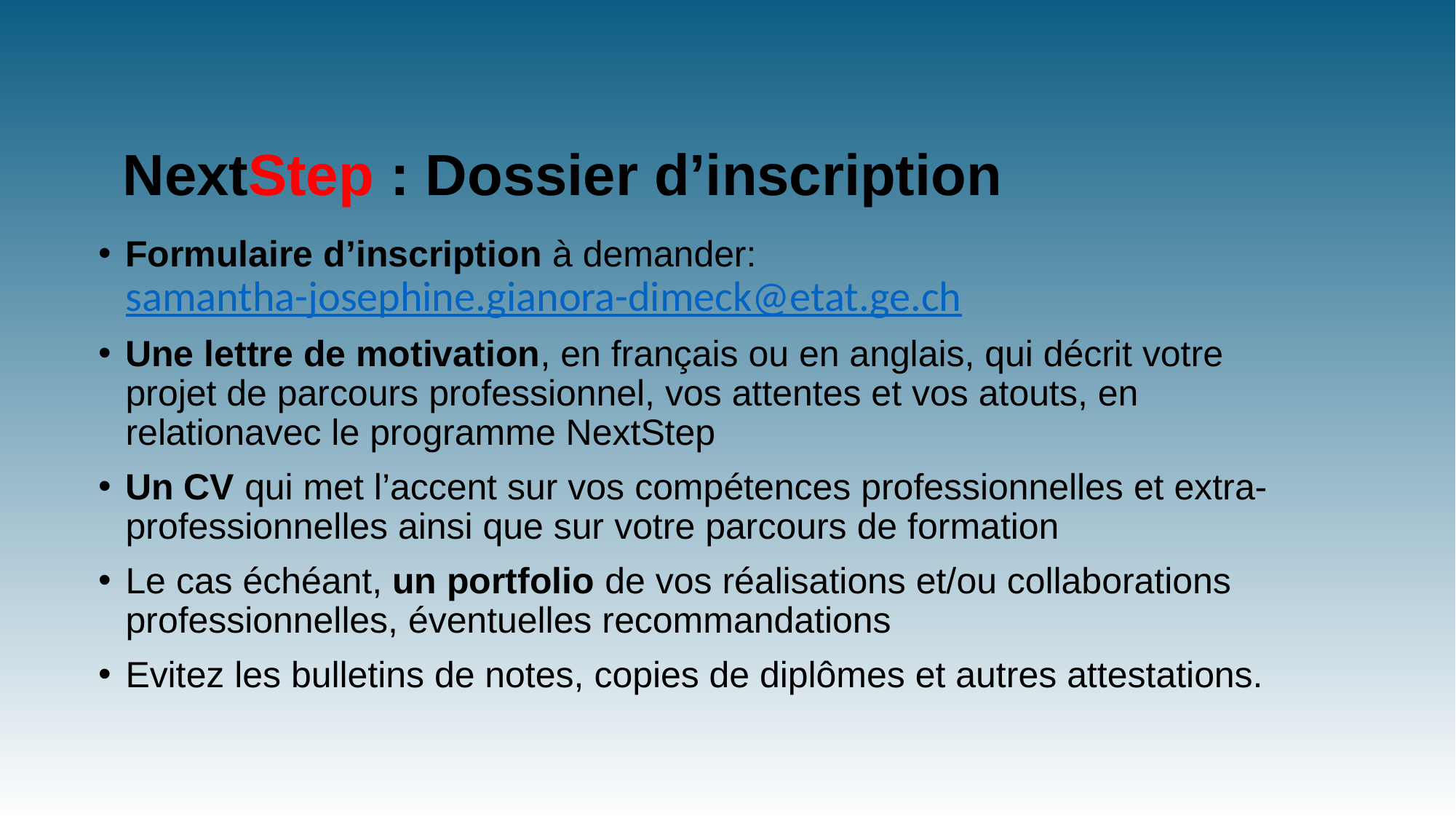

# NextStep : Dossier d’inscription
Formulaire d’inscription à demander: samantha-josephine.gianora-dimeck@etat.ge.ch
Une lettre de motivation, en français ou en anglais, qui décrit votre projet de parcours professionnel, vos attentes et vos atouts, en relationavec le programme NextStep
Un CV qui met l’accent sur vos compétences professionnelles et extra-professionnelles ainsi que sur votre parcours de formation
Le cas échéant, un portfolio de vos réalisations et/ou collaborations professionnelles, éventuelles recommandations
Evitez les bulletins de notes, copies de diplômes et autres attestations.